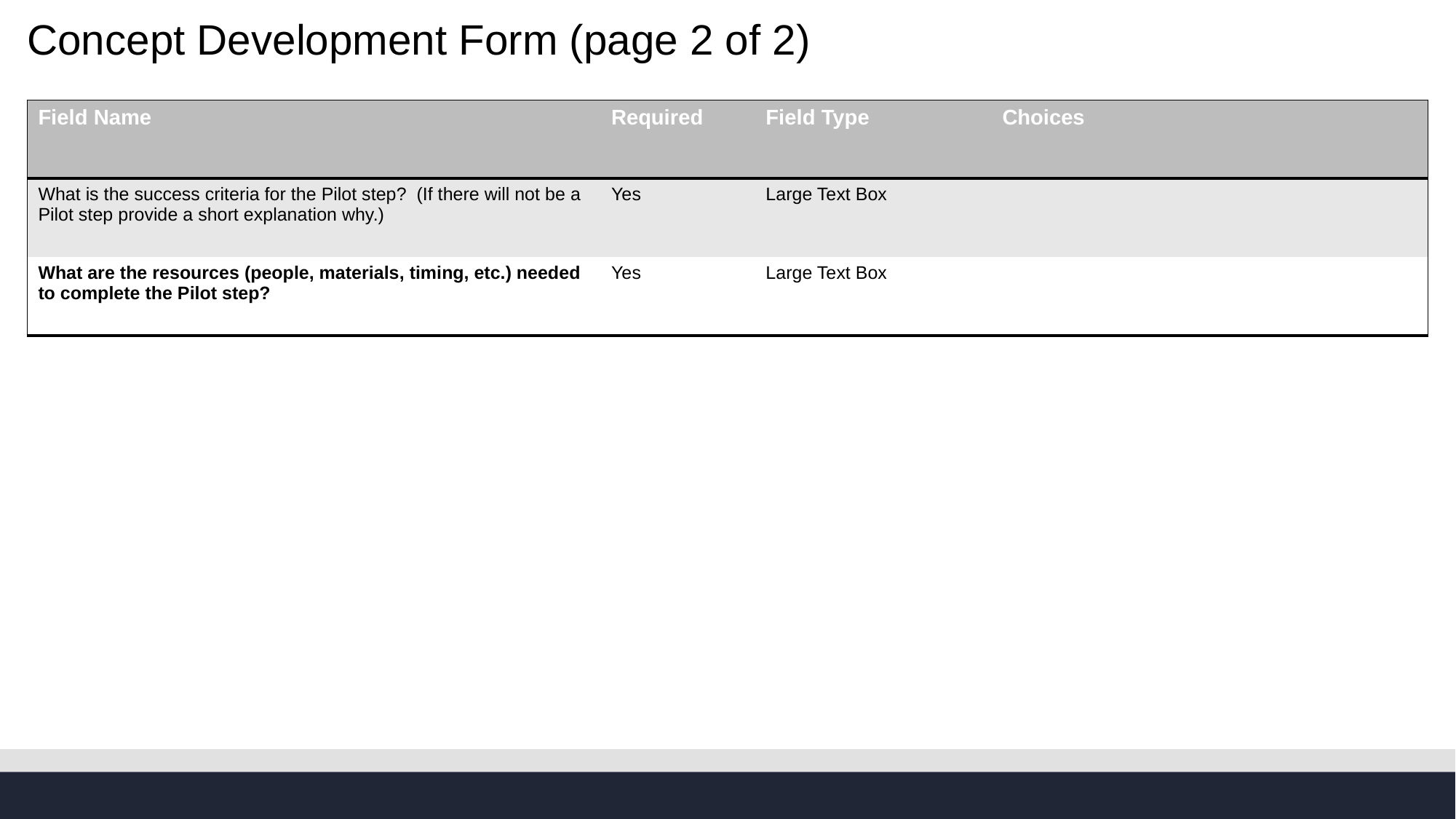

# Concept Development Form (page 2 of 2)
| Field Name | Required | Field Type | Choices |
| --- | --- | --- | --- |
| What is the success criteria for the Pilot step? (If there will not be a Pilot step provide a short explanation why.) | Yes | Large Text Box |  |
| What are the resources (people, materials, timing, etc.) needed to complete the Pilot step? | Yes | Large Text Box |  |